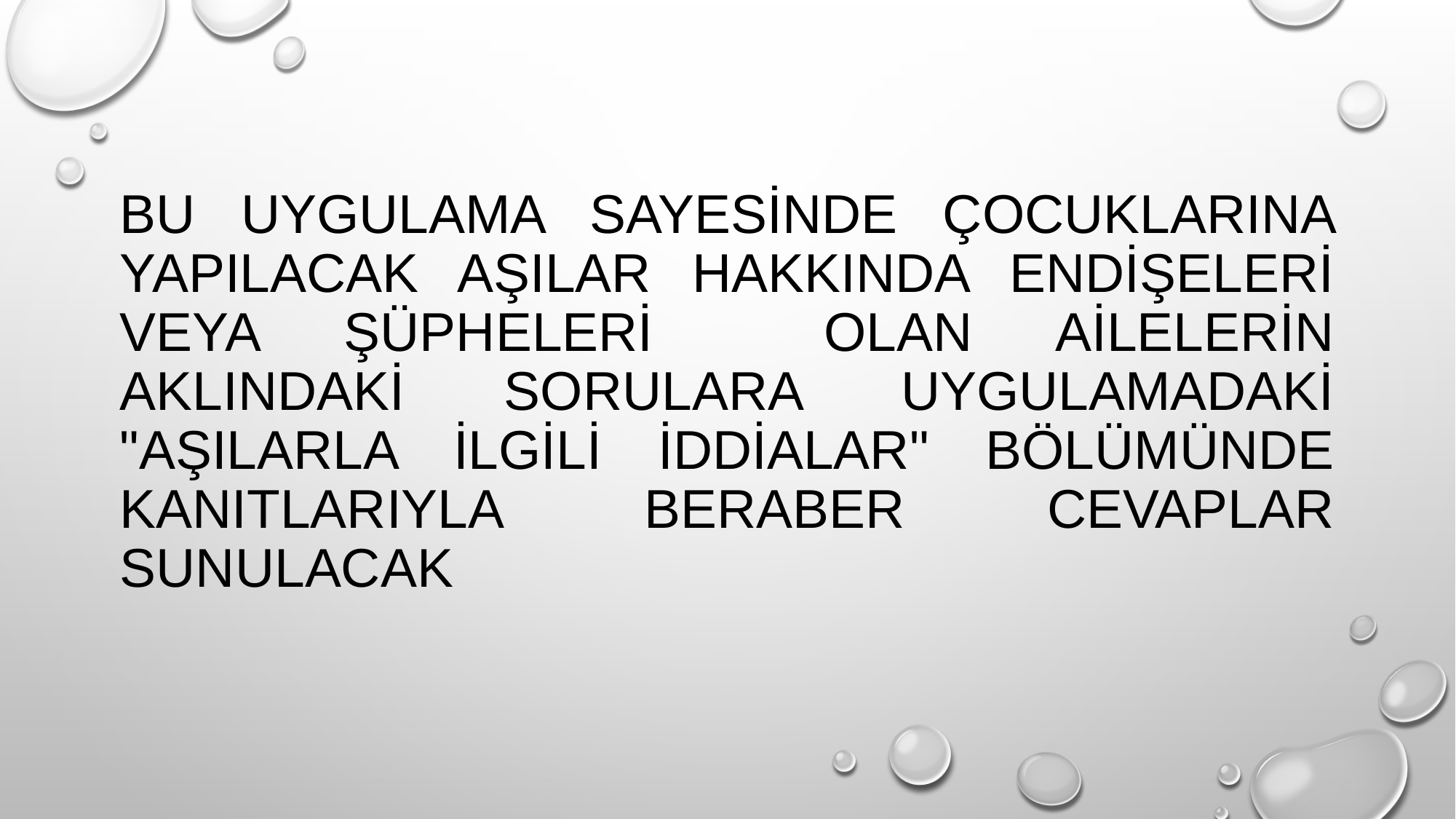

# Bu uygulama sayesinde çocuklarına yapılacak aşılar hakkında endişeleri veya şüpheleri  olan ailelerin aklındaki sorulara uygulamadaki "Aşılarla ilgili iddialar" bölümünde kanıtlarıyla beraber cevaplar sunulacak